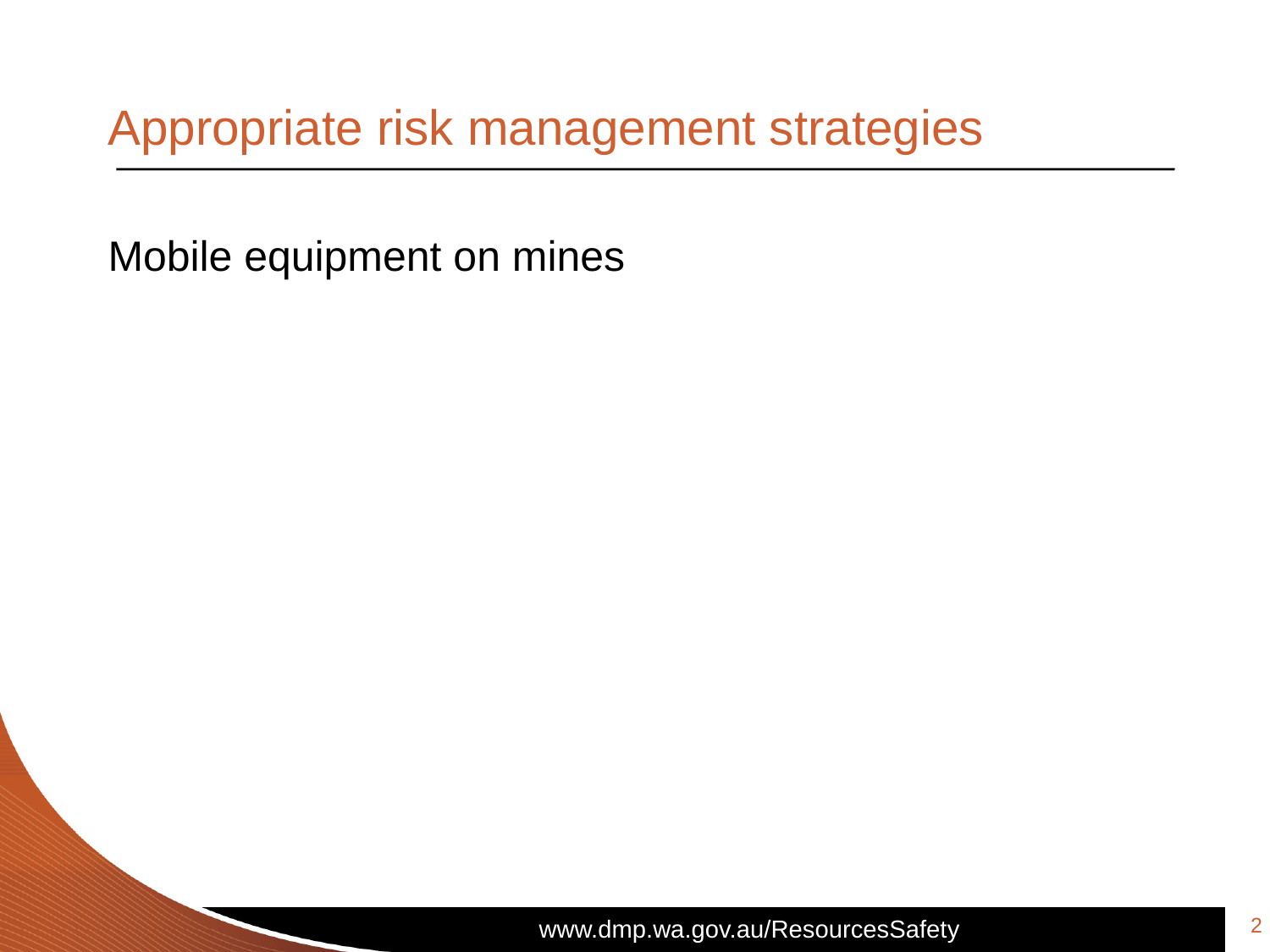

# Appropriate risk management strategies
Mobile equipment on mines

2